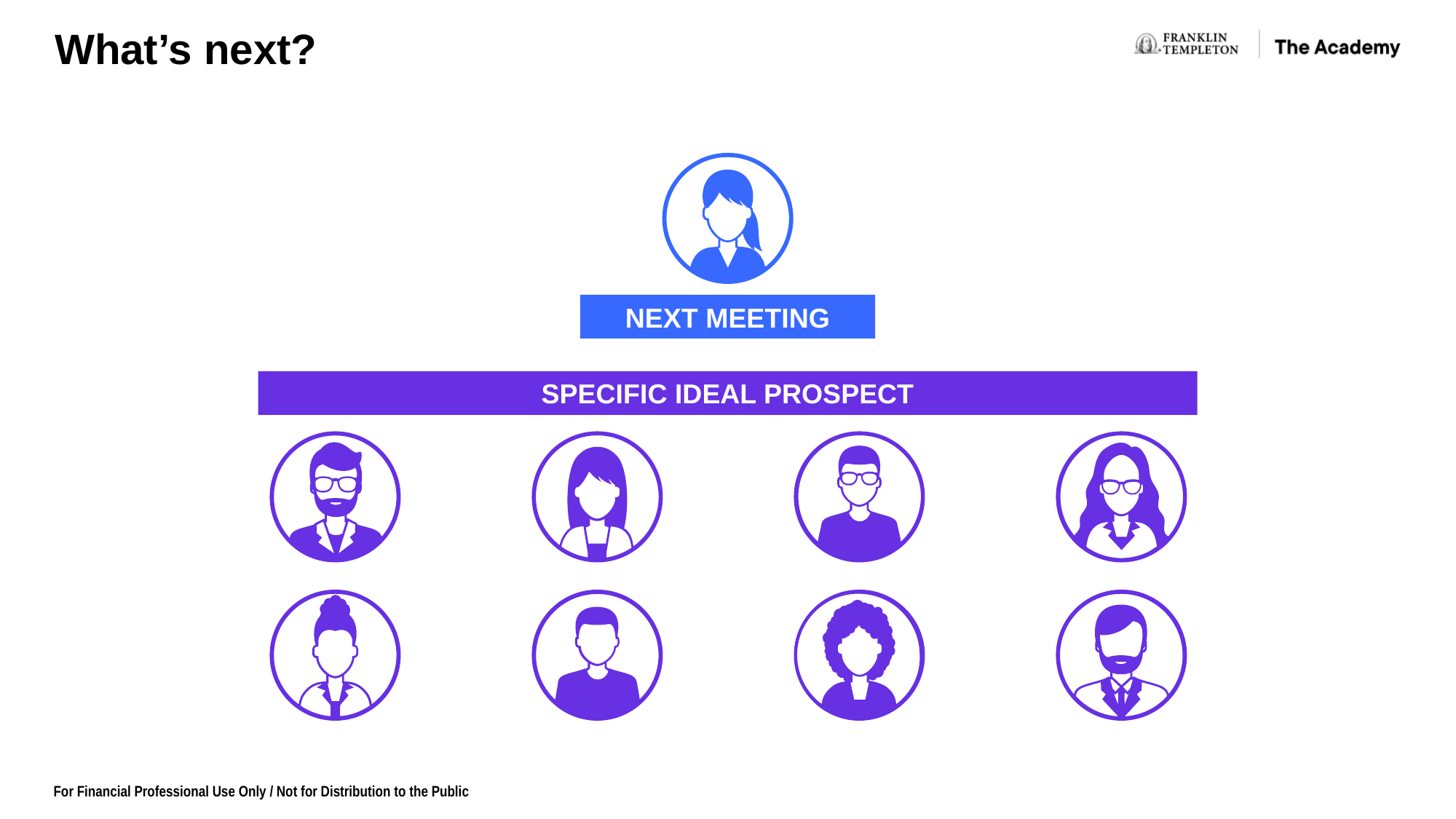

What’s next?

Next meeting
Specific ideal prospect